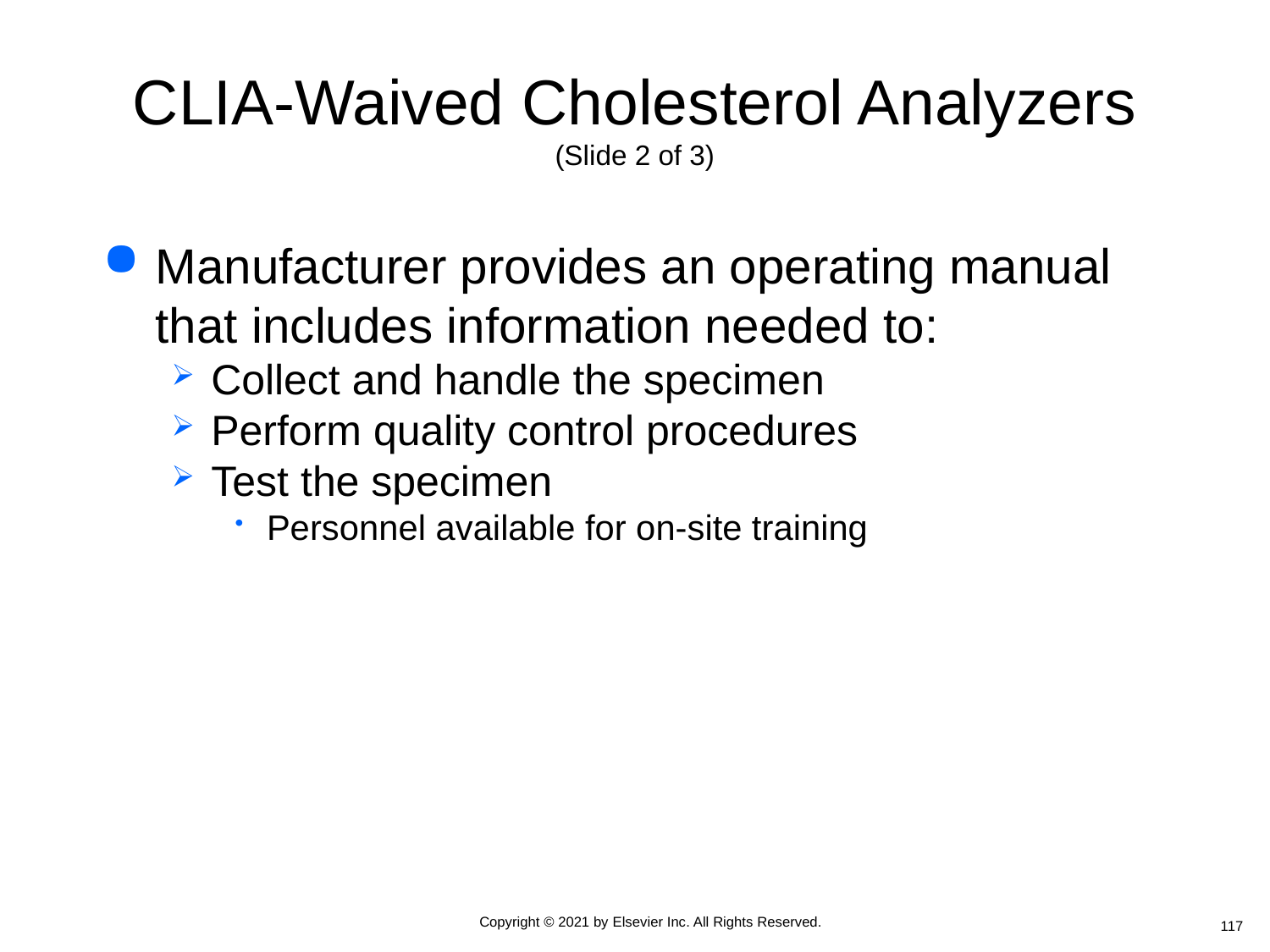

# CLIA-Waived Cholesterol Analyzers (Slide 2 of 3)
Manufacturer provides an operating manual that includes information needed to:
Collect and handle the specimen
Perform quality control procedures
Test the specimen
Personnel available for on-site training
117